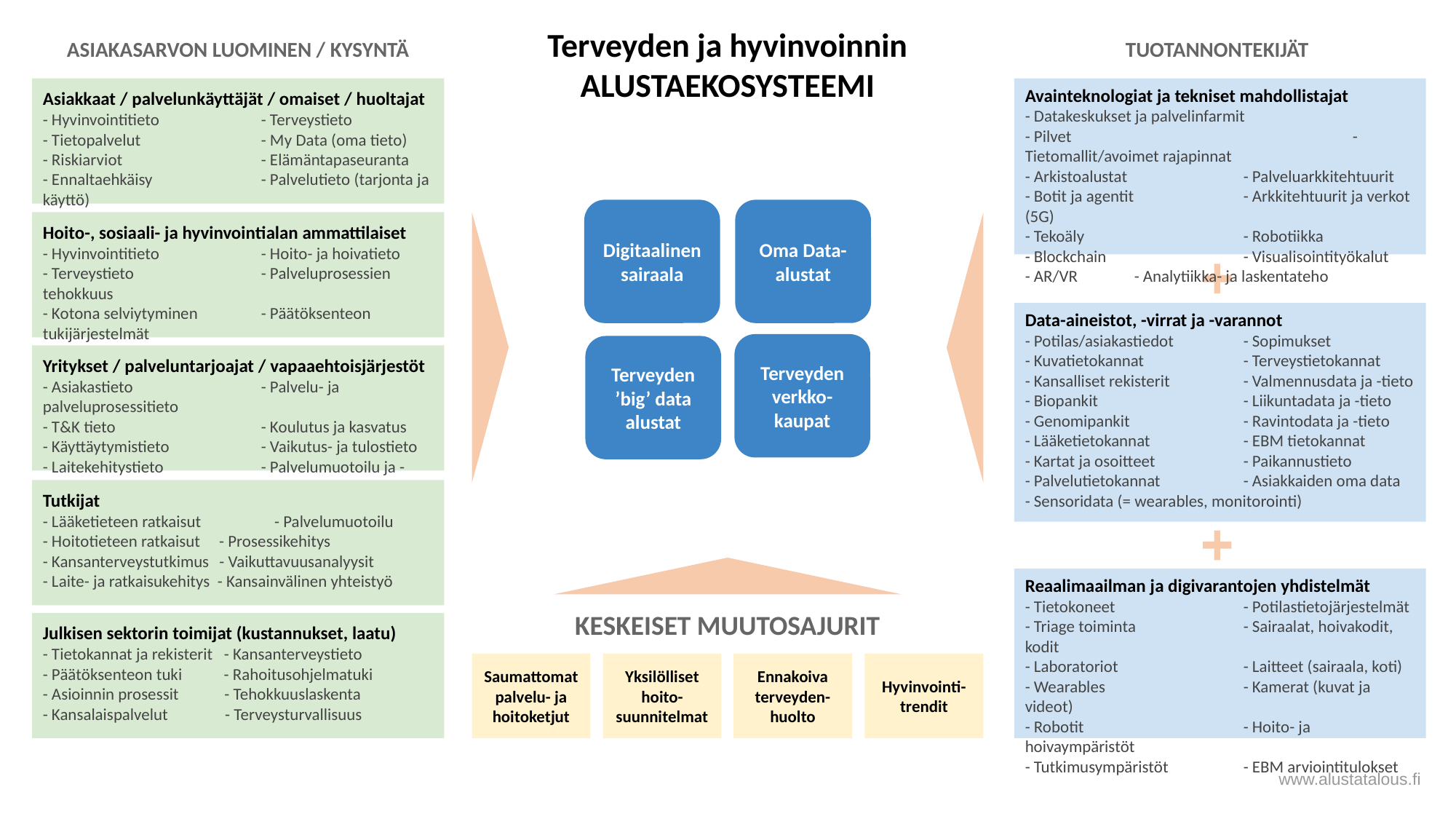

Terveyden ja hyvinvoinnin
ALUSTAEKOSYSTEEMI
ASIAKASARVON LUOMINEN / KYSYNTÄ
TUOTANNONTEKIJÄT
Asiakkaat / palvelunkäyttäjät / omaiset / huoltajat
- Hyvinvointitieto    	- Terveystieto
- Tietopalvelut         	- My Data (oma tieto)
- Riskiarviot	   	- Elämäntapaseuranta
- Ennaltaehkäisy      	- Palvelutieto (tarjonta ja käyttö)

Avainteknologiat ja tekniset mahdollistajat
- Datakeskukset ja palvelinfarmit
- Pilvet		  	- Tietomallit/avoimet rajapinnat
- Arkistoalustat	  	- Palveluarkkitehtuurit
- Botit ja agentit  	- Arkkitehtuurit ja verkot (5G)
- Tekoäly	  	- Robotiikka
- Blockchain	  	- Visualisointityökalut
- AR/VR	- Analytiikka- ja laskentateho
Digitaalinen
sairaala
Oma Data-
alustat
Hoito-, sosiaali- ja hyvinvointialan ammattilaiset
- Hyvinvointitieto       	- Hoito- ja hoivatieto
- Terveystieto 	            	- Palveluprosessien tehokkuus
- Kotona selviytyminen 	- Päätöksenteon tukijärjestelmät
- Saumaton moniosaajatiimien palvelukokonaisuus

Data-aineistot, -virrat ja -varannot
- Potilas/asiakastiedot	- Sopimukset
- Kuvatietokannat          	- Terveystietokannat
- Kansalliset rekisterit   	- Valmennusdata ja -tieto
- Biopankit 	          	- Liikuntadata ja -tieto
- Genomipankit              	- Ravintodata ja -tieto
- Lääketietokannat         	- EBM tietokannat
- Kartat ja osoitteet       	- Paikannustieto
- Palvelutietokannat      	- Asiakkaiden oma data
- Sensoridata (= wearables, monitorointi)

Terveyden
verkko-
kaupat
Terveyden
’big’ data
alustat
Yritykset / palveluntarjoajat / vapaaehtoisjärjestöt
- Asiakastieto	        	- Palvelu- ja palveluprosessitieto
- T&K tieto	        	- Koulutus ja kasvatus
- Käyttäytymistieto     	- Vaikutus- ja tulostieto
- Laitekehitystieto       	- Palvelumuotoilu ja -räätälöinti

Tutkijat
- Lääketieteen ratkaisut	    - Palvelumuotoilu
- Hoitotieteen ratkaisut     - Prosessikehitys
- Kansanterveystutkimus   - Vaikuttavuusanalyysit
- Laite- ja ratkaisukehitys  - Kansainvälinen yhteistyö

Reaalimaailman ja digivarantojen yhdistelmät
- Tietokoneet 	    	- Potilastietojärjestelmät
- Triage toiminta	- Sairaalat, hoivakodit, kodit
- Laboratoriot		- Laitteet (sairaala, koti)
- Wearables	    	- Kamerat (kuvat ja videot)
- Robotit	    	- Hoito- ja hoivaympäristöt
- Tutkimusympäristöt	- EBM arviointitulokset

KESKEISET MUUTOSAJURIT
Julkisen sektorin toimijat (kustannukset, laatu)
- Tietokannat ja rekisterit   - Kansanterveystieto
- Päätöksenteon tuki           - Rahoitusohjelmatuki
- Asioinnin prosessit            - Tehokkuuslaskenta
- Kansalaispalvelut               - Terveysturvallisuus

Saumattomat
palvelu- ja hoitoketjut
Yksilölliset
hoito-
suunnitelmat
Ennakoiva
terveyden-
huolto
Hyvinvointi-
trendit
www.alustatalous.fi